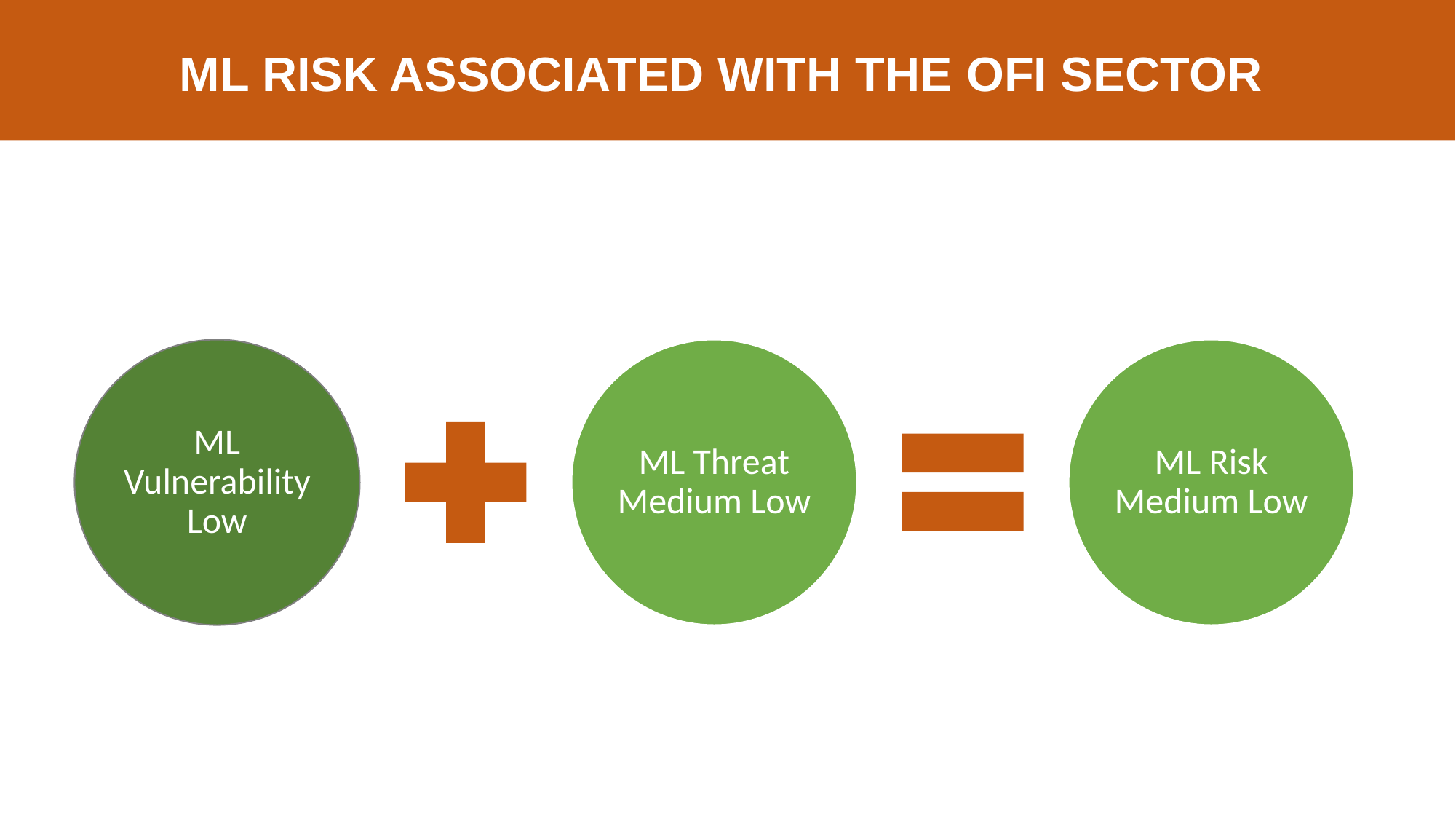

ML RISK ASSOCIATED WITH THE OFI SECTOR
ML Vulnerability Low

ML Threat Medium Low

ML Risk Medium Low